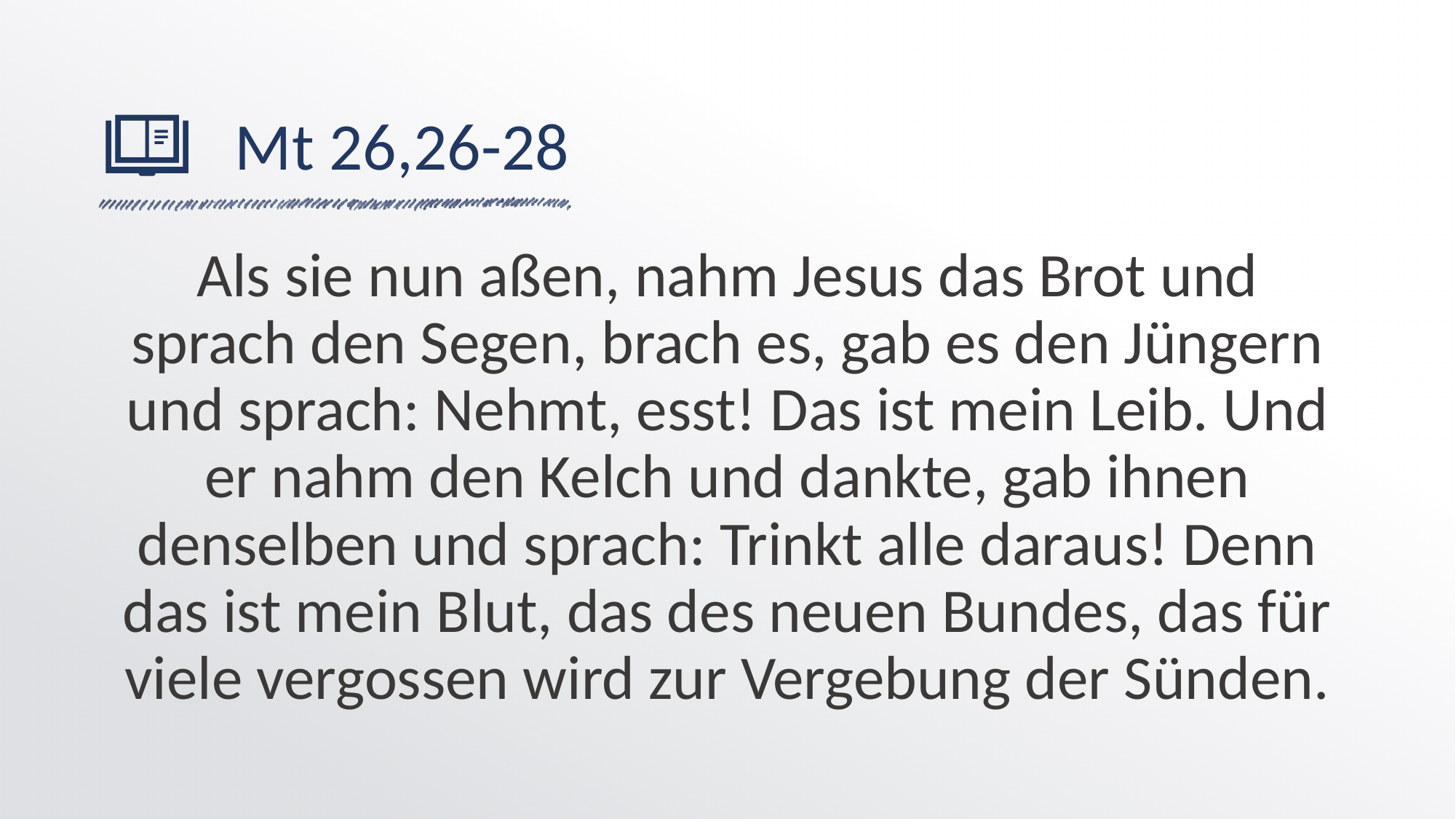

# Mt 26,26-28
Als sie nun aßen, nahm Jesus das Brot und sprach den Segen, brach es, gab es den Jüngern und sprach: Nehmt, esst! Das ist mein Leib. Und er nahm den Kelch und dankte, gab ihnen denselben und sprach: Trinkt alle daraus! Denn das ist mein Blut, das des neuen Bundes, das für viele vergossen wird zur Vergebung der Sünden.